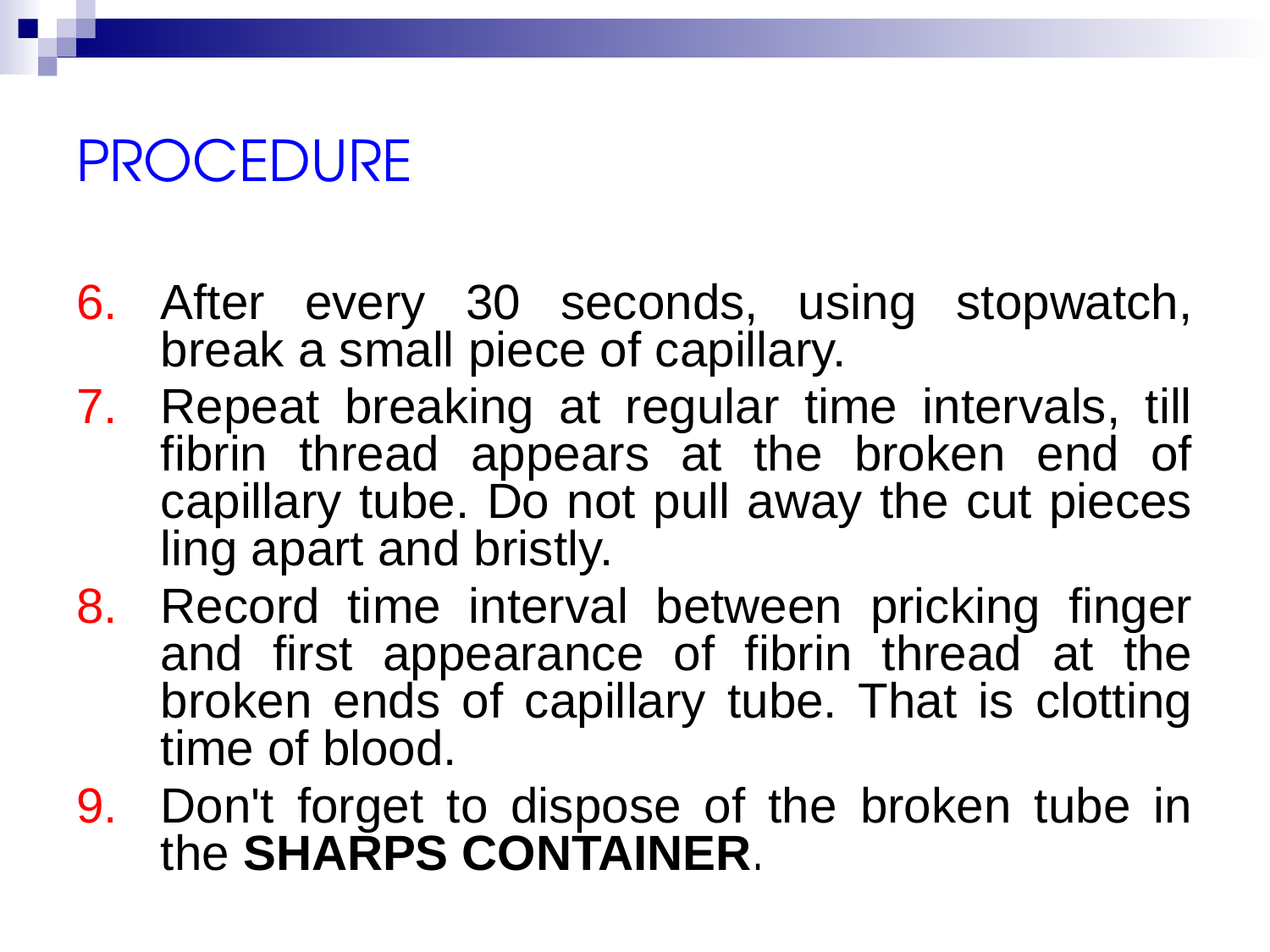

# PROCEDURE
After every 30 seconds, using stopwatch, break a small piece of capillary.
Repeat breaking at regular time intervals, till fibrin thread appears at the broken end of capillary tube. Do not pull away the cut pieces ling apart and bristly.
Record time interval between pricking finger and first appearance of fibrin thread at the broken ends of capillary tube. That is clotting time of blood.
Don't forget to dispose of the broken tube in the SHARPS CONTAINER.